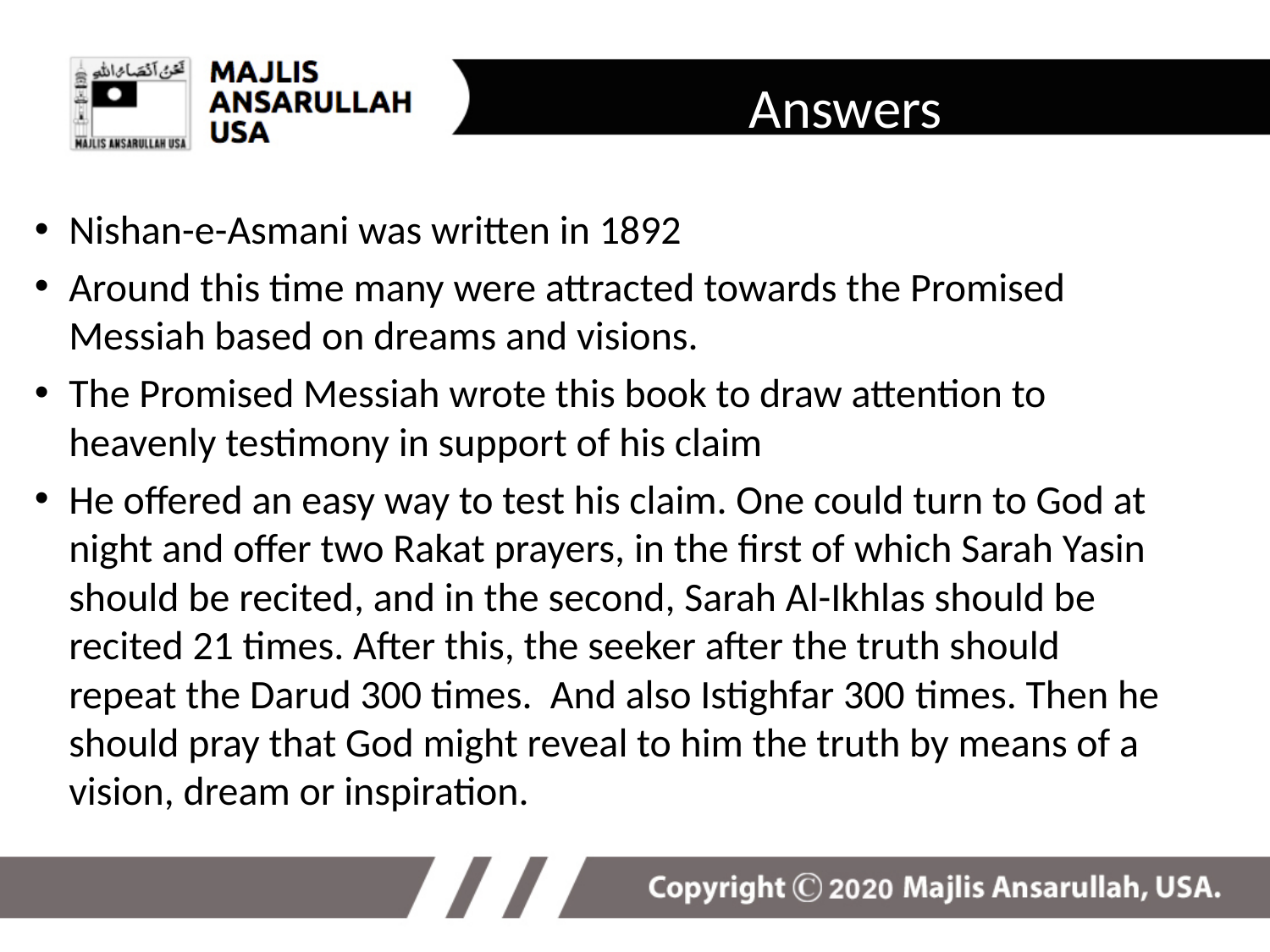

Answers
Nishan-e-Asmani was written in 1892
Around this time many were attracted towards the Promised Messiah based on dreams and visions.
The Promised Messiah wrote this book to draw attention to heavenly testimony in support of his claim
He offered an easy way to test his claim. One could turn to God at night and offer two Rakat prayers, in the first of which Sarah Yasin should be recited, and in the second, Sarah Al-Ikhlas should be recited 21 times. After this, the seeker after the truth should repeat the Darud 300 times.  And also Istighfar 300 times. Then he should pray that God might reveal to him the truth by means of a vision, dream or inspiration.